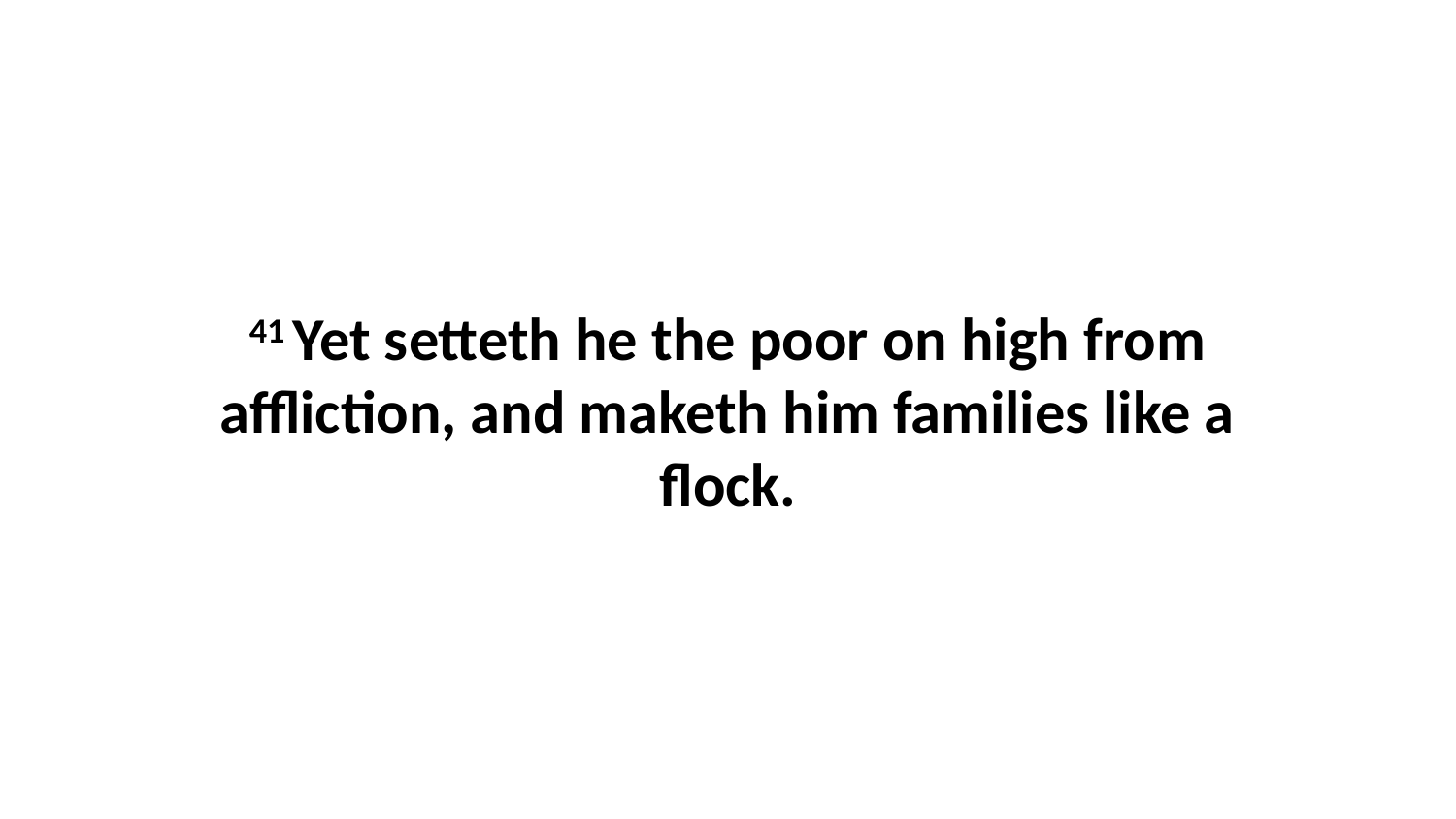

41 Yet setteth he the poor on high from affliction, and maketh him families like a flock.